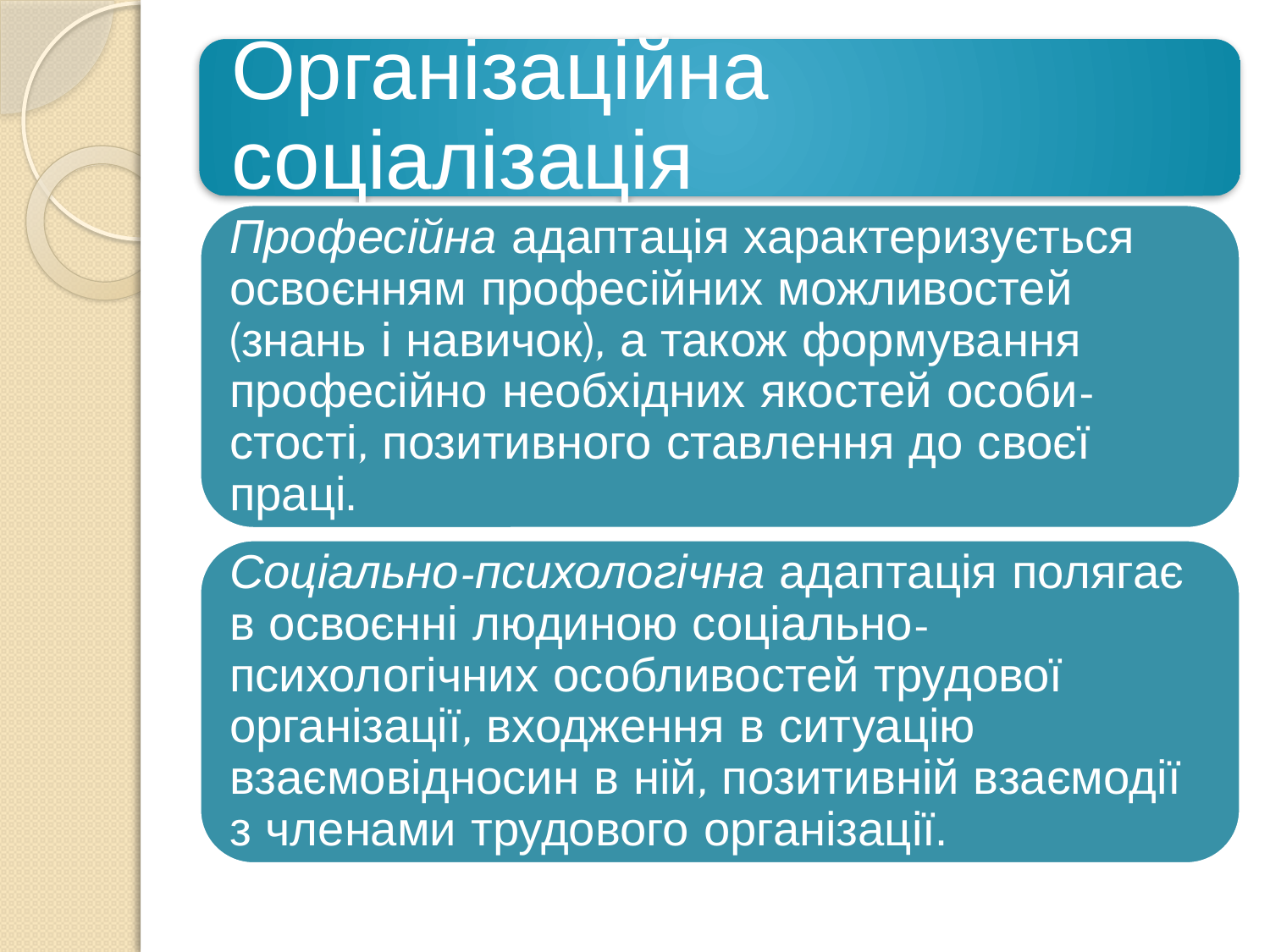

Організаційна соціалізація
Професійна адаптація характеризується освоєнням професійних можливостей (знань і навичок), а також формування професійно необхідних якостей особи- стості, позитивного ставлення до своєї праці.
Соціально-психологічна адаптація полягає в освоєнні людиною соціально- психологічних особливостей трудової організації, входження в ситуацію взаємовідносин в ній, позитивній взаємодії з членами трудового організації.